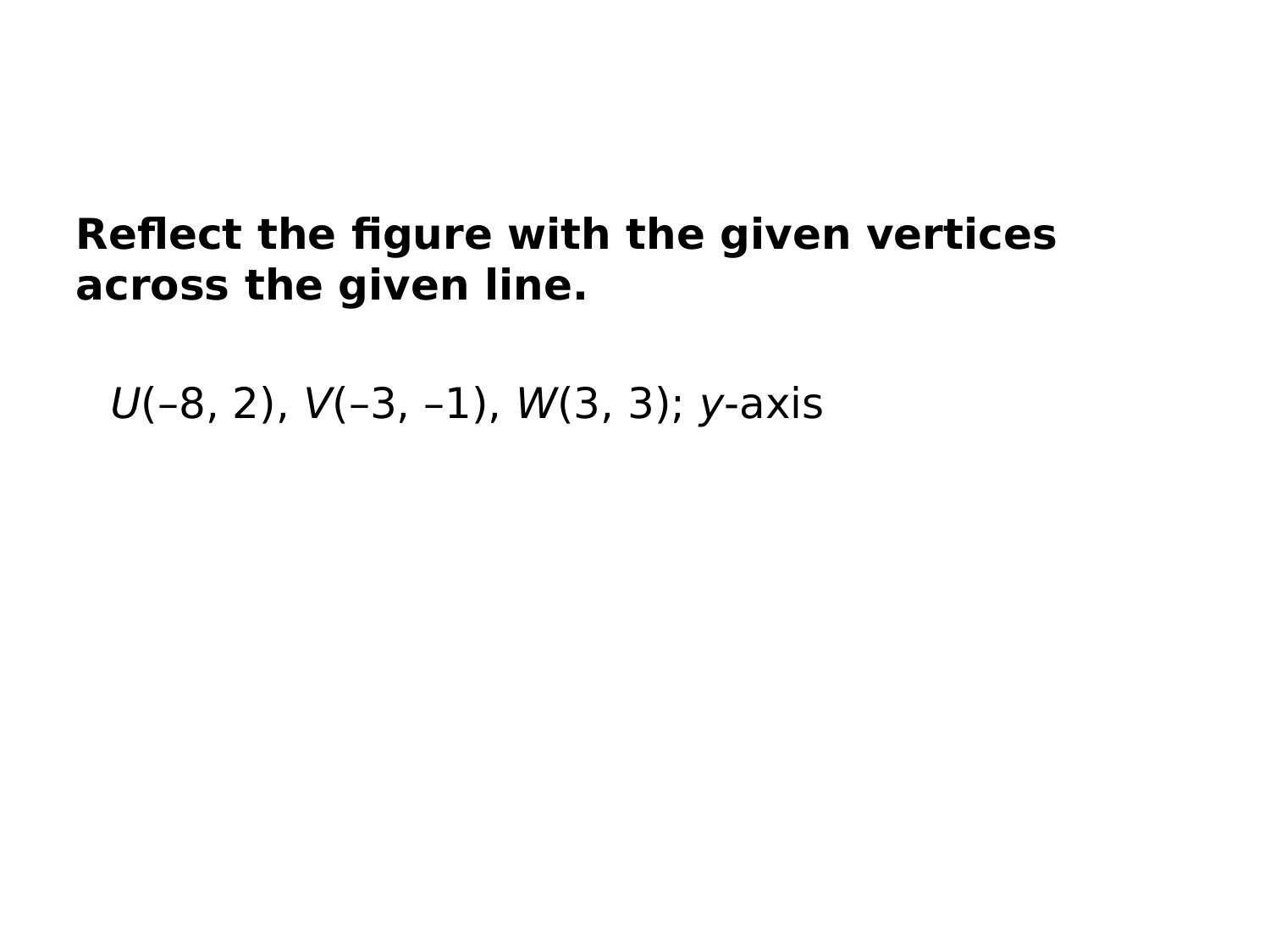

#
Reflect the figure with the given vertices across the given line.

U(–8, 2), V(–3, –1), W(3, 3); y-axis